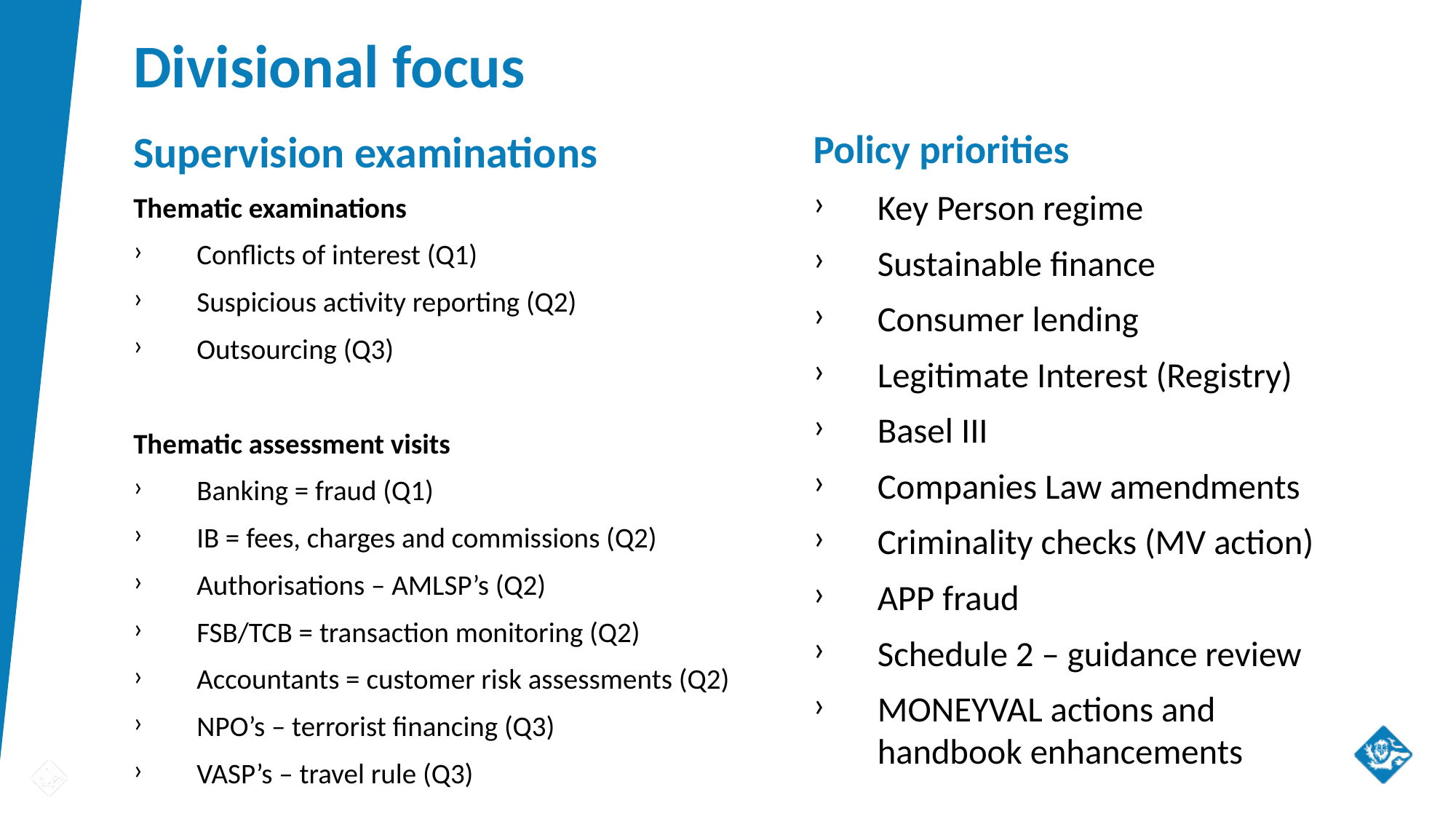

# Divisional focus
Policy priorities
Key Person regime
Sustainable finance
Consumer lending
Legitimate Interest (Registry)
Basel III
Companies Law amendments
Criminality checks (MV action)
APP fraud
Schedule 2 – guidance review
MONEYVAL actions and handbook enhancements
Supervision examinations
Thematic examinations
Conflicts of interest (Q1)
Suspicious activity reporting (Q2)
Outsourcing (Q3)

Thematic assessment visits
Banking = fraud (Q1)
IB = fees, charges and commissions (Q2)
Authorisations – AMLSP’s (Q2)
FSB/TCB = transaction monitoring (Q2)
Accountants = customer risk assessments (Q2)
NPO’s – terrorist financing (Q3)
VASP’s – travel rule (Q3)